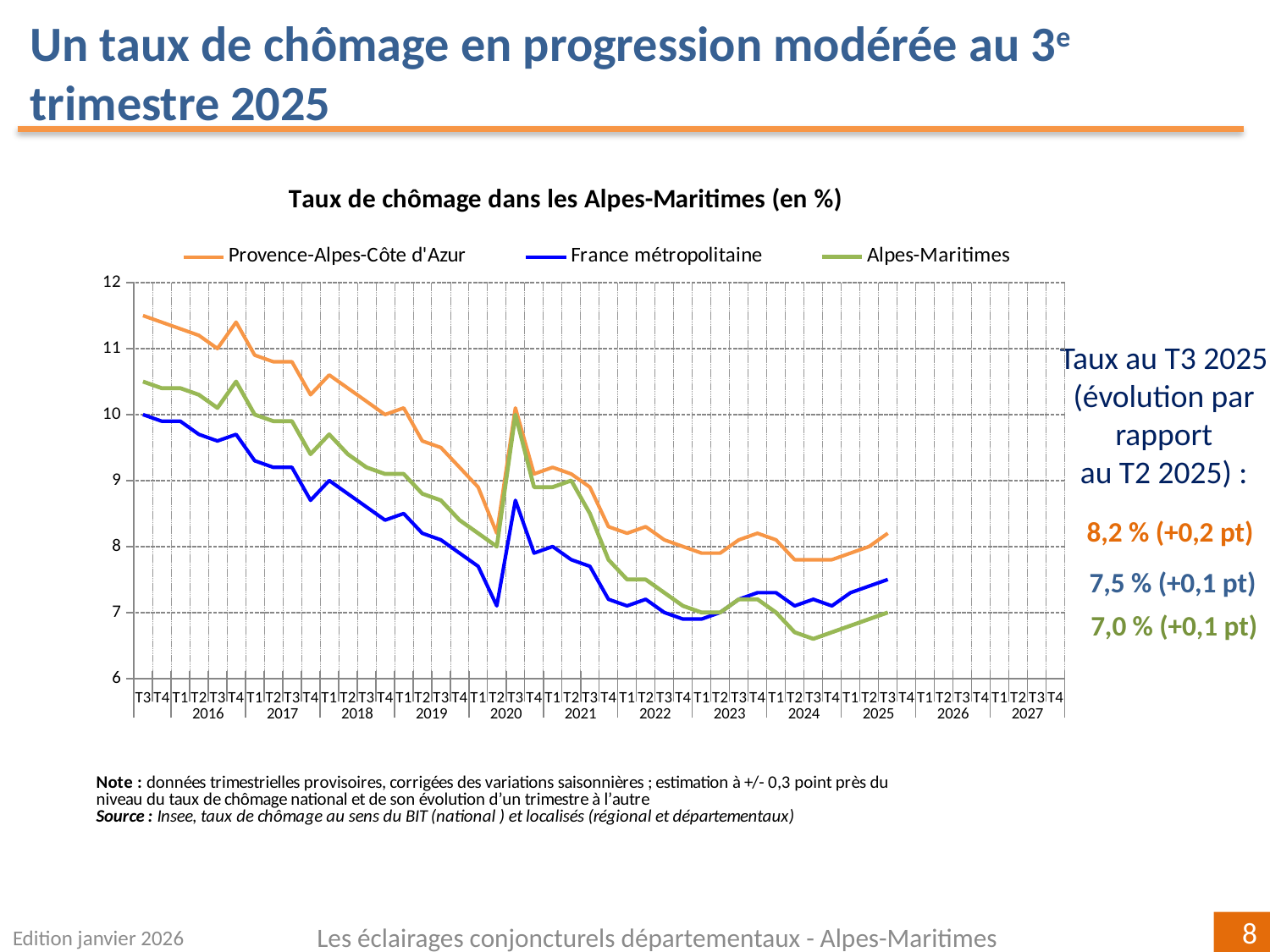

Un taux de chômage en progression modérée au 3e trimestre 2025

[unsupported chart]

Taux au T3 2025 (évolution par rapport
au T2 2025) :
8,2 % (+0,2 pt)
7,5 % (+0,1 pt)
7,0 % (+0,1 pt)
Edition janvier 2026
Les éclairages conjoncturels départementaux - Alpes-Maritimes
8